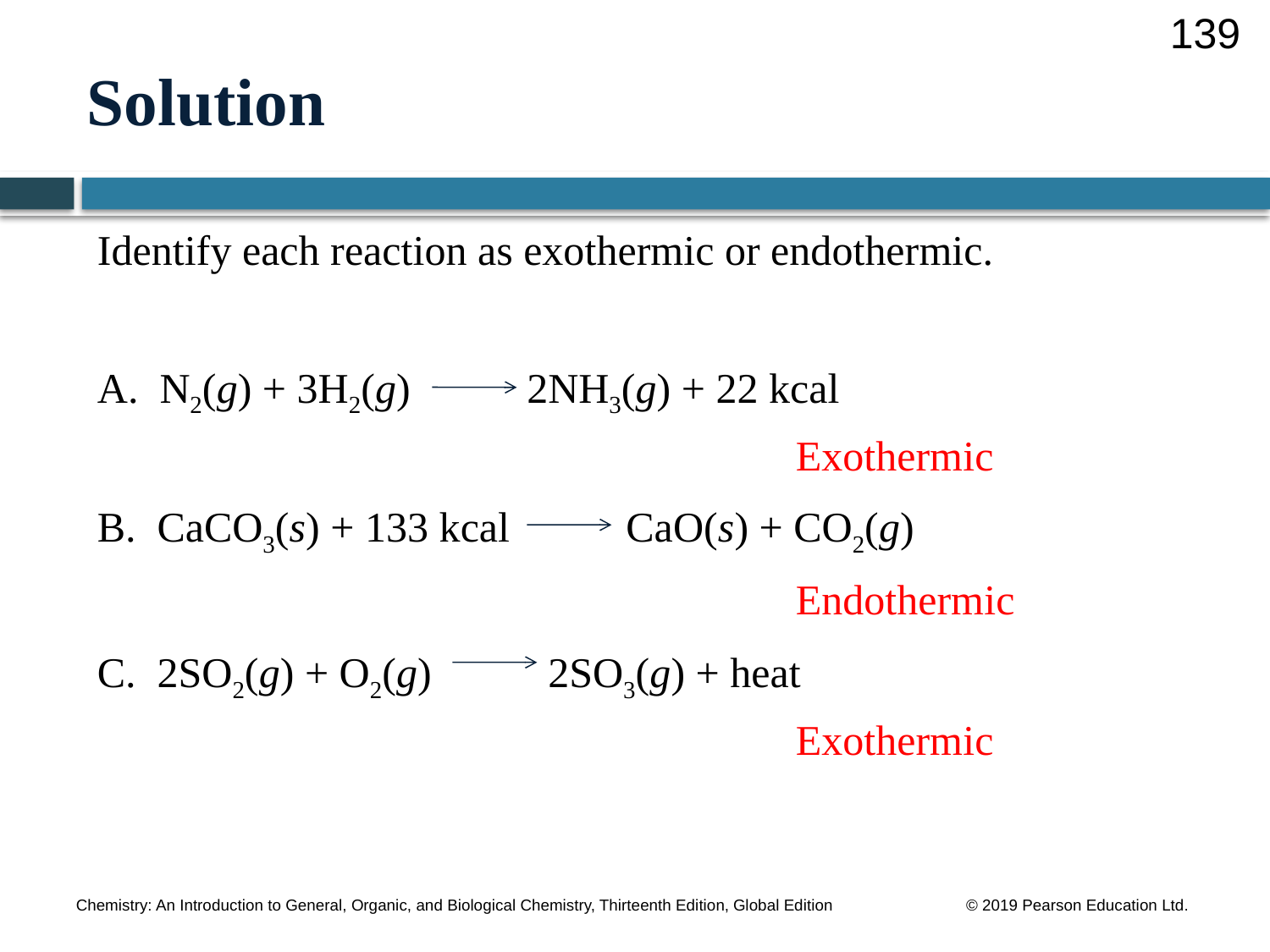

139
# Solution
Identify each reaction as exothermic or endothermic.

A.  N2(g) + 3H2(g)           2NH3(g) + 22 kcal
						Exothermic
B.  CaCO3(s) + 133 kcal           CaO(s) + CO2(g)
						Endothermic
C.  2SO2(g) + O2(g)           2SO3(g) + heat
						Exothermic